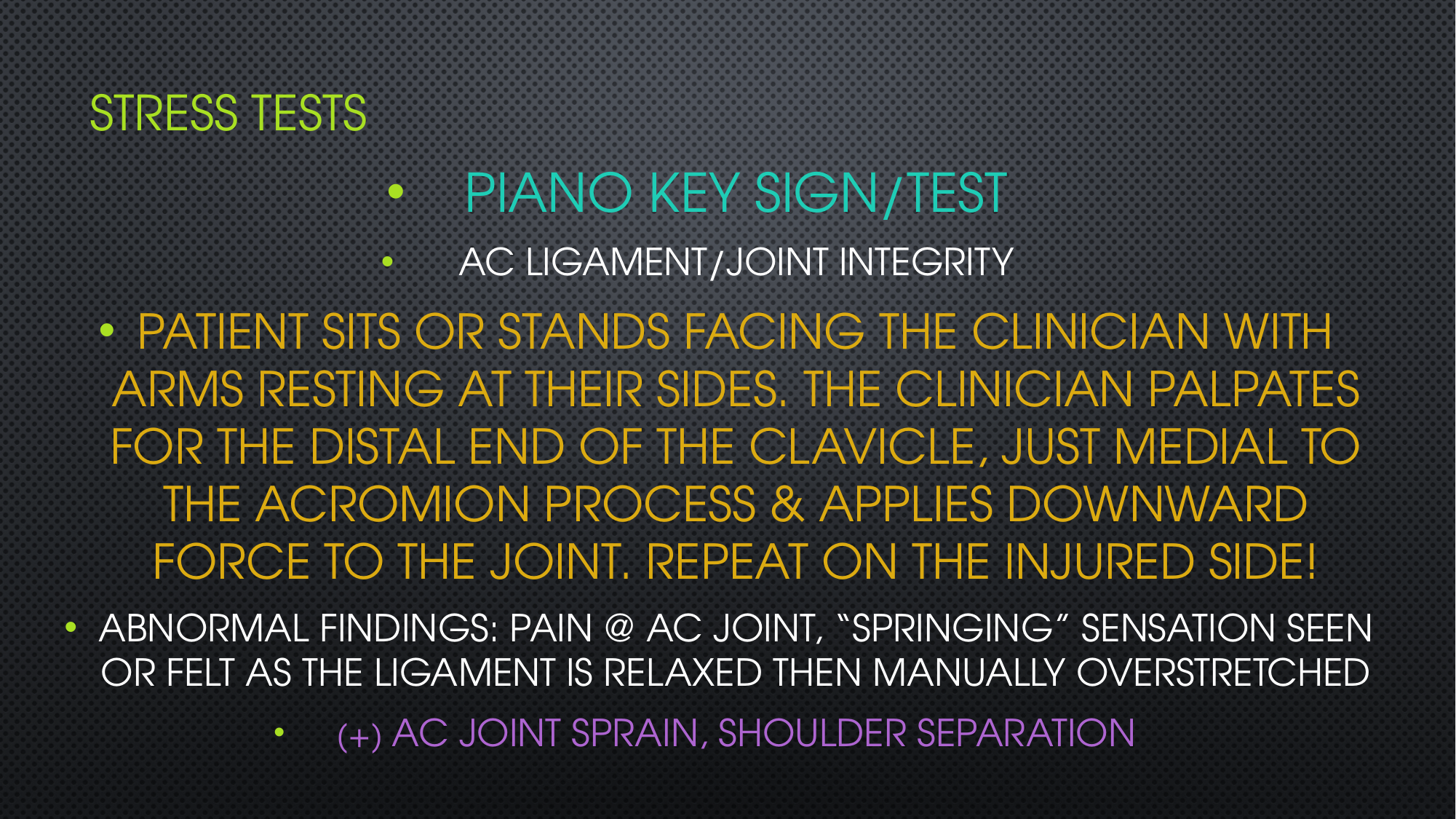

# Stress Tests
Piano Key Sign/Test
AC Ligament/Joint integrity
Patient sits or stands facing the clinician with arms resting at their sides. The clinician palpates for the distal end of the clavicle, just medial to the acromion process & applies downward force to the joint. Repeat on the injured side!
Abnormal Findings: pain @ AC Joint, “springing” sensation seen or felt as the ligament is relaxed then manually overstretched
(+) AC Joint Sprain, Shoulder Separation